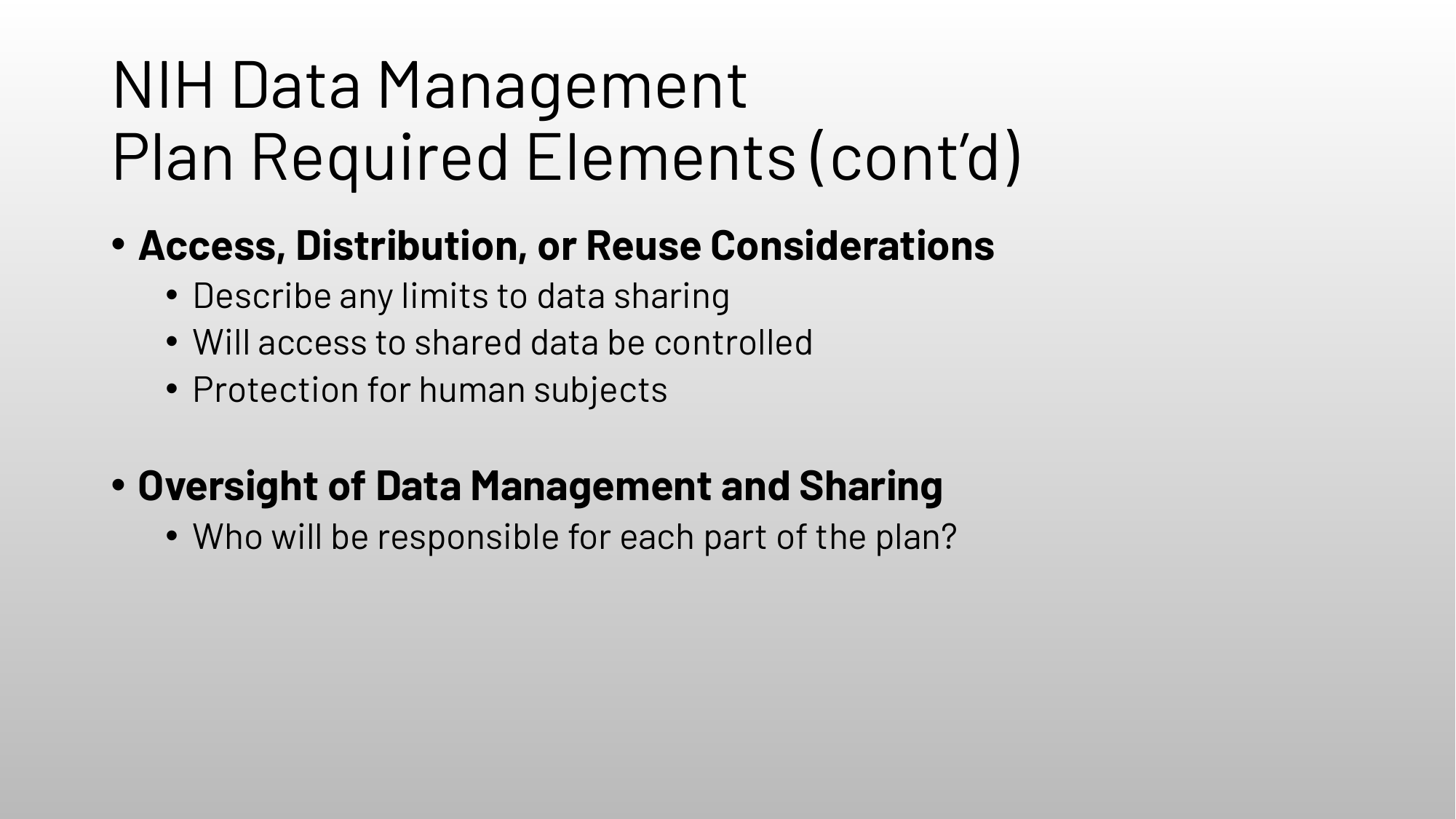

# NIH Data Management Plan Required Elements (cont’d)
Access, Distribution, or Reuse Considerations
Describe any limits to data sharing
Will access to shared data be controlled
Protection for human subjects
Oversight of Data Management and Sharing
Who will be responsible for each part of the plan?